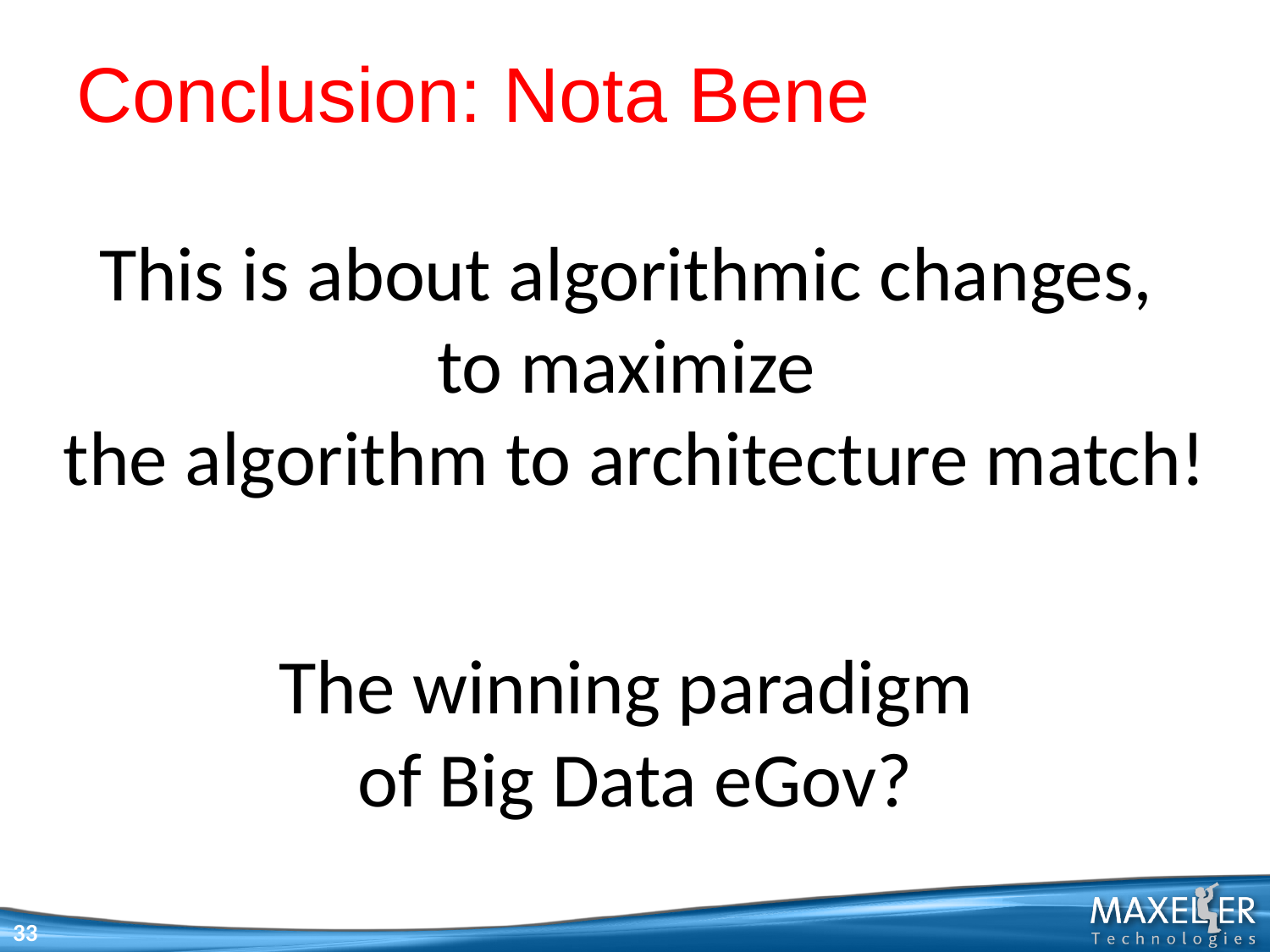

# Conclusion: Nota Bene

This is about algorithmic changes,
to maximize
the algorithm to architecture match!

The winning paradigm
of Big Data eGov?

33